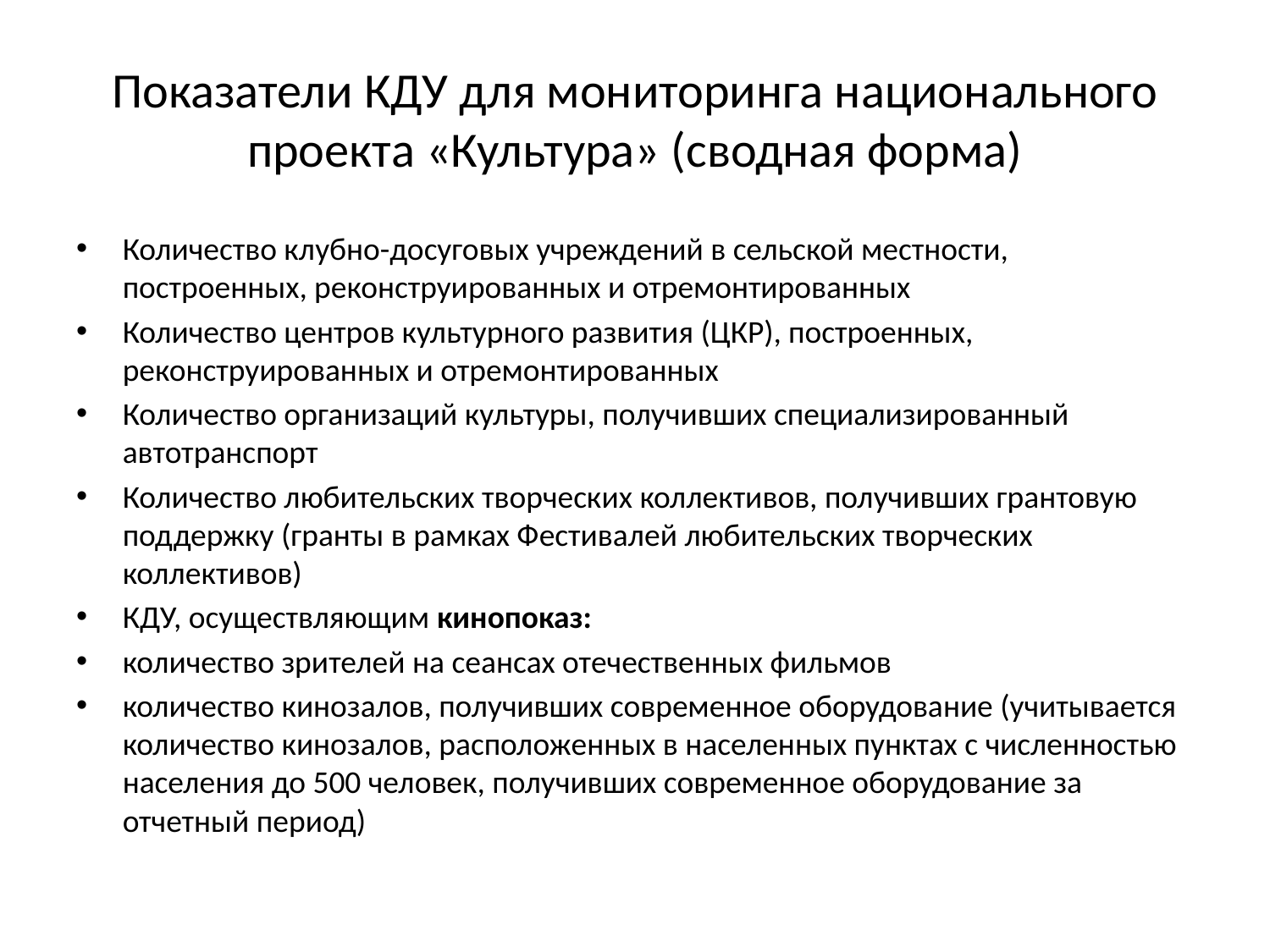

# Показатели КДУ для мониторинга национального проекта «Культура» (сводная форма)
Количество клубно-досуговых учреждений в сельской местности, построенных, реконструированных и отремонтированных
Количество центров культурного развития (ЦКР), построенных, реконструированных и отремонтированных
Количество организаций культуры, получивших специализированный автотранспорт
Количество любительских творческих коллективов, получивших грантовую поддержку (гранты в рамках Фестивалей любительских творческих коллективов)
КДУ, осуществляющим кинопоказ:
количество зрителей на сеансах отечественных фильмов
количество кинозалов, получивших современное оборудование (учитывается количество кинозалов, расположенных в населенных пунктах с численностью населения до 500 человек, получивших современное оборудование за отчетный период)